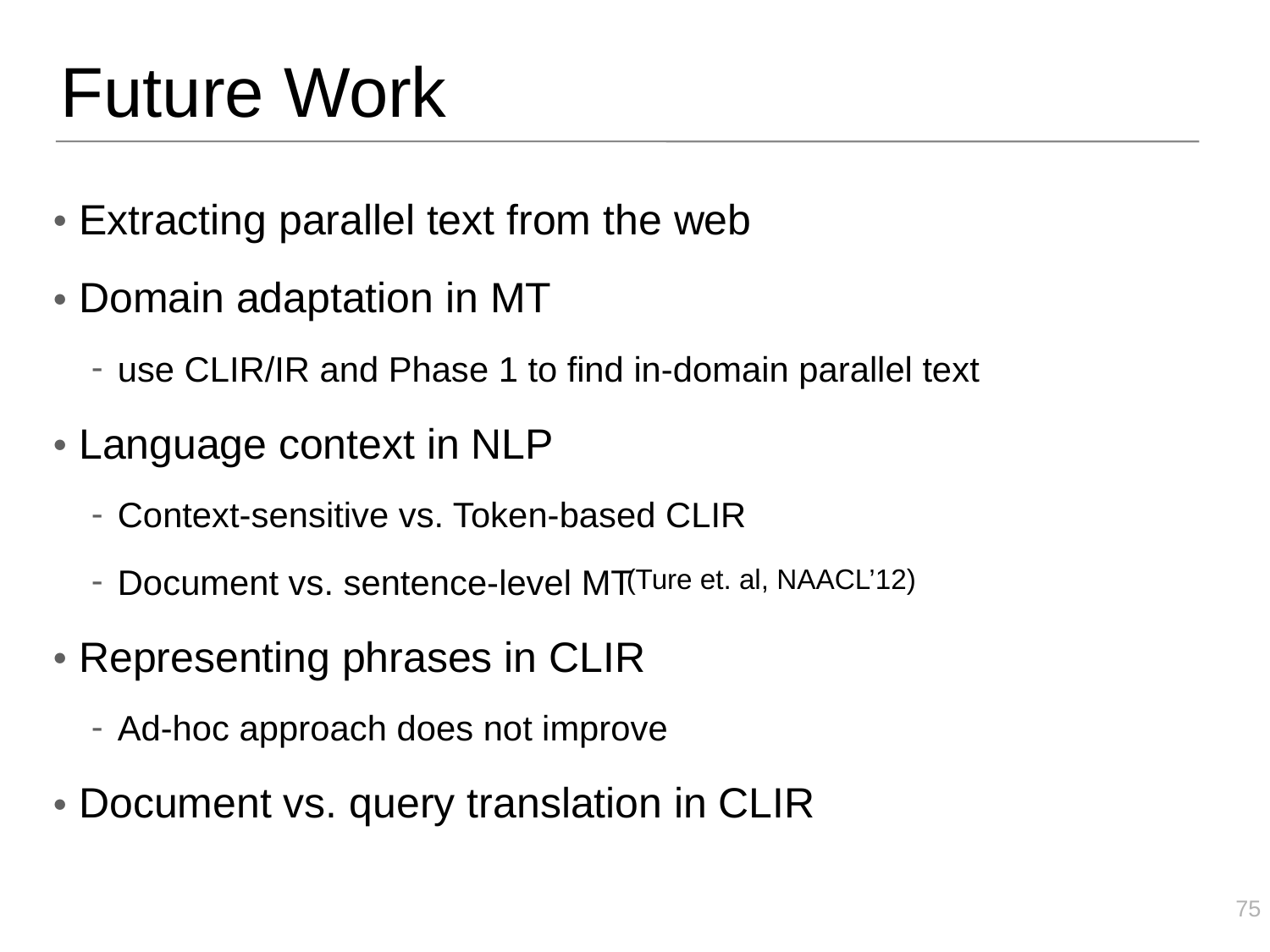

# Future Work
Extracting parallel text from the web
Domain adaptation in MT
use CLIR/IR and Phase 1 to find in-domain parallel text
Language context in NLP
Context-sensitive vs. Token-based CLIR
Document vs. sentence-level MT
Representing phrases in CLIR
Ad-hoc approach does not improve
Document vs. query translation in CLIR

(Ture et. al, NAACL’12)
75